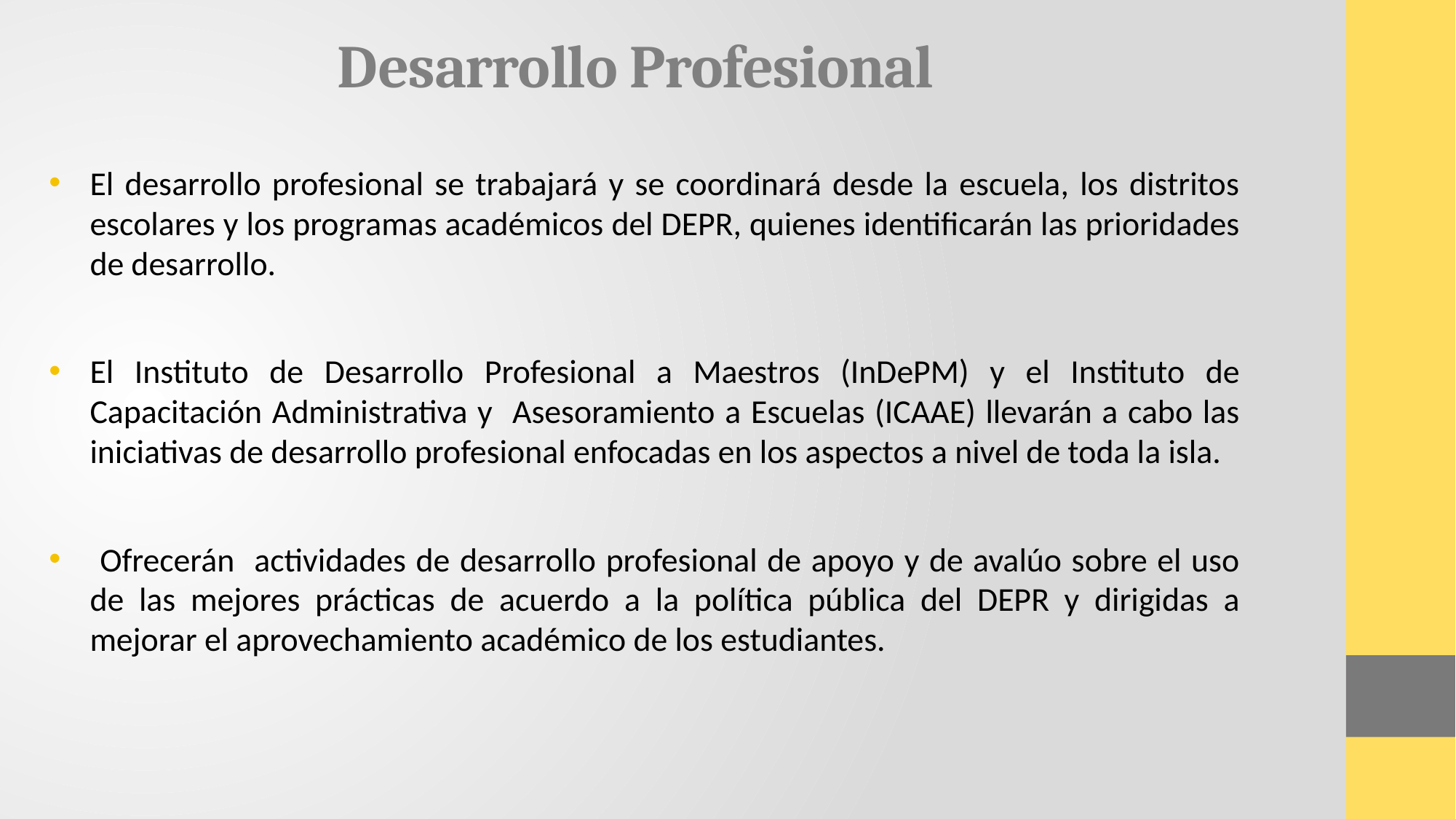

# Desarrollo Profesional
El desarrollo profesional se trabajará y se coordinará desde la escuela, los distritos escolares y los programas académicos del DEPR, quienes identificarán las prioridades de desarrollo.

El Instituto de Desarrollo Profesional a Maestros (InDePM) y el Instituto de Capacitación Administrativa y  Asesoramiento a Escuelas (ICAAE) llevarán a cabo las iniciativas de desarrollo profesional enfocadas en los aspectos a nivel de toda la isla.

 Ofrecerán  actividades de desarrollo profesional de apoyo y de avalúo sobre el uso de las mejores prácticas de acuerdo a la política pública del DEPR y dirigidas a mejorar el aprovechamiento académico de los estudiantes.